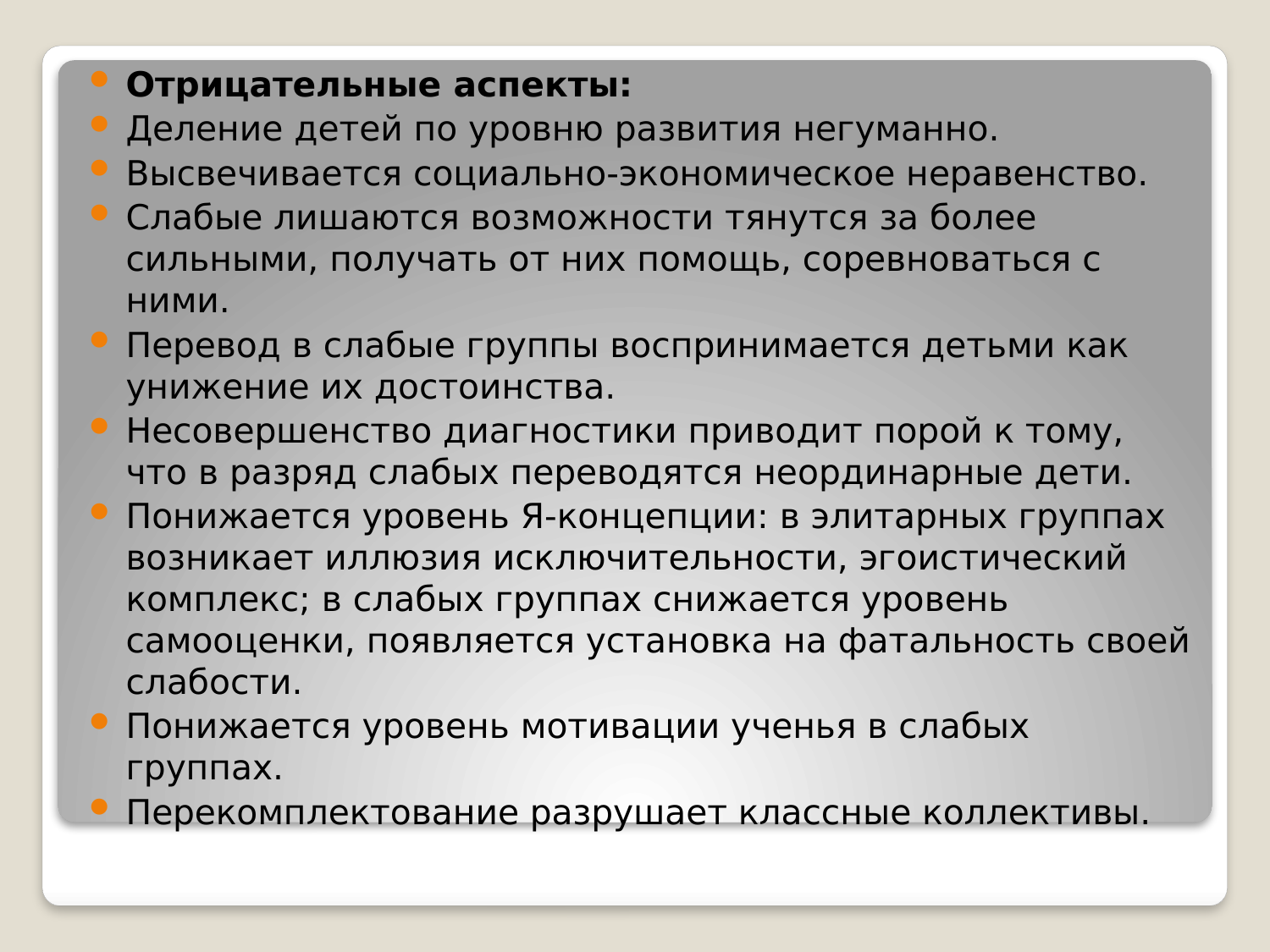

Отрицательные аспекты:
Деление детей по уровню развития негуманно.
Высвечивается социально-экономическое неравенство.
Слабые лишаются возможности тянутся за более сильными, получать от них помощь, соревноваться с ними.
Перевод в слабые группы воспринимается детьми как унижение их достоинства.
Несовершенство диагностики приводит порой к тому, что в разряд слабых переводятся неординарные дети.
Понижается уровень Я-концепции: в элитарных группах возникает иллюзия исключительности, эгоистический комплекс; в слабых группах снижается уровень самооценки, появляется установка на фатальность своей слабости.
Понижается уровень мотивации ученья в слабых группах.
Перекомплектование разрушает классные коллективы.